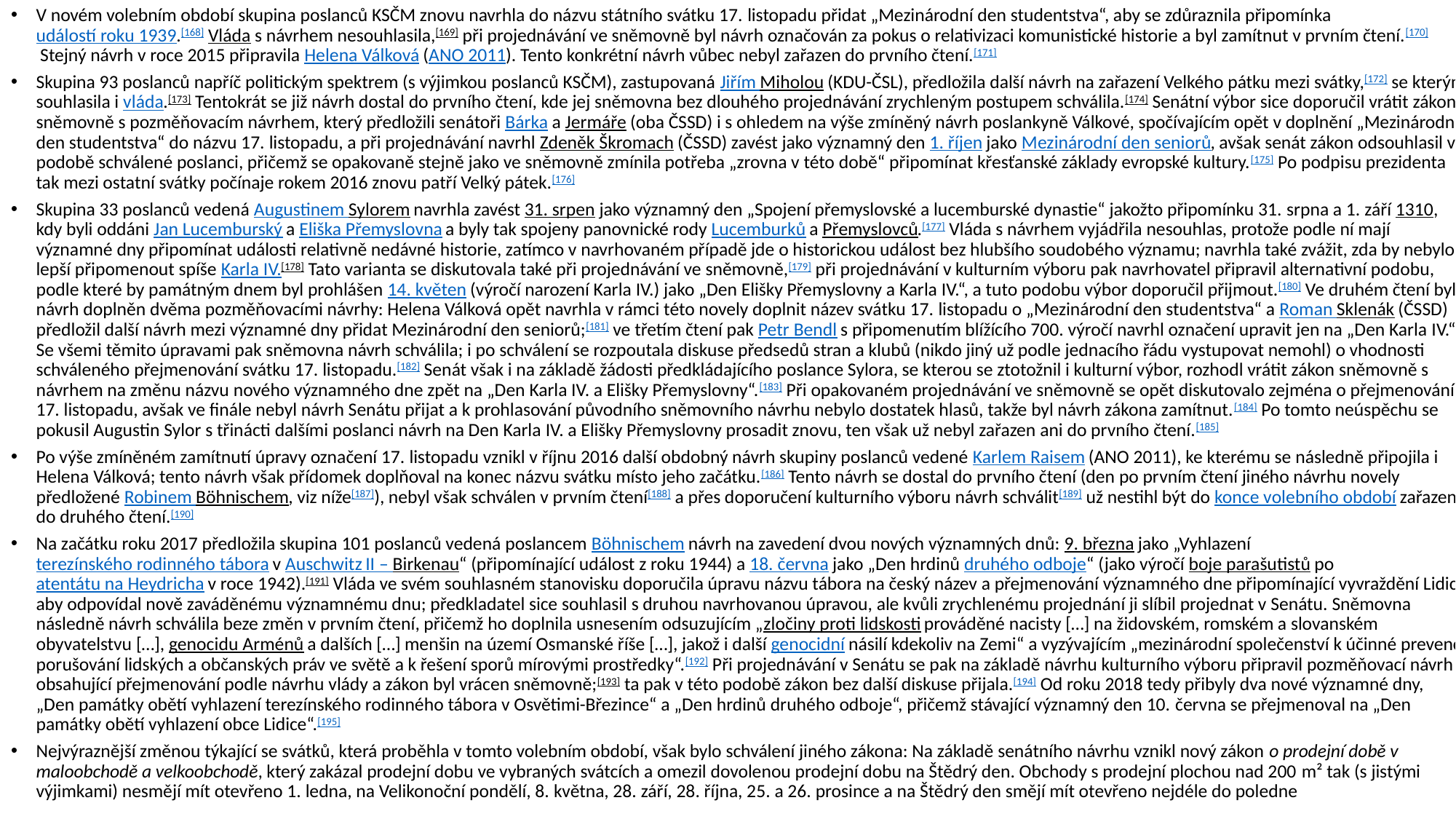

V novém volebním období skupina poslanců KSČM znovu navrhla do názvu státního svátku 17. listopadu přidat „Mezinárodní den studentstva“, aby se zdůraznila připomínka událostí roku 1939.[168] Vláda s návrhem nesouhlasila,[169] při projednávání ve sněmovně byl návrh označován za pokus o relativizaci komunistické historie a byl zamítnut v prvním čtení.[170] Stejný návrh v roce 2015 připravila Helena Válková (ANO 2011). Tento konkrétní návrh vůbec nebyl zařazen do prvního čtení.[171]
Skupina 93 poslanců napříč politickým spektrem (s výjimkou poslanců KSČM), zastupovaná Jiřím Miholou (KDU-ČSL), předložila další návrh na zařazení Velkého pátku mezi svátky,[172] se kterým souhlasila i vláda.[173] Tentokrát se již návrh dostal do prvního čtení, kde jej sněmovna bez dlouhého projednávání zrychleným postupem schválila.[174] Senátní výbor sice doporučil vrátit zákon sněmovně s pozměňovacím návrhem, který předložili senátoři Bárka a Jermáře (oba ČSSD) i s ohledem na výše zmíněný návrh poslankyně Válkové, spočívajícím opět v doplnění „Mezinárodní den studentstva“ do názvu 17. listopadu, a při projednávání navrhl Zdeněk Škromach (ČSSD) zavést jako významný den 1. říjen jako Mezinárodní den seniorů, avšak senát zákon odsouhlasil v podobě schválené poslanci, přičemž se opakovaně stejně jako ve sněmovně zmínila potřeba „zrovna v této době“ připomínat křesťanské základy evropské kultury.[175] Po podpisu prezidenta tak mezi ostatní svátky počínaje rokem 2016 znovu patří Velký pátek.[176]
Skupina 33 poslanců vedená Augustinem Sylorem navrhla zavést 31. srpen jako významný den „Spojení přemyslovské a lucemburské dynastie“ jakožto připomínku 31. srpna a 1. září 1310, kdy byli oddáni Jan Lucemburský a Eliška Přemyslovna a byly tak spojeny panovnické rody Lucemburků a Přemyslovců.[177] Vláda s návrhem vyjádřila nesouhlas, protože podle ní mají významné dny připomínat události relativně nedávné historie, zatímco v navrhovaném případě jde o historickou událost bez hlubšího soudobého významu; navrhla také zvážit, zda by nebylo lepší připomenout spíše Karla IV.[178] Tato varianta se diskutovala také při projednávání ve sněmovně,[179] při projednávání v kulturním výboru pak navrhovatel připravil alternativní podobu, podle které by památným dnem byl prohlášen 14. květen (výročí narození Karla IV.) jako „Den Elišky Přemyslovny a Karla IV.“, a tuto podobu výbor doporučil přijmout.[180] Ve druhém čtení byl návrh doplněn dvěma pozměňovacími návrhy: Helena Válková opět navrhla v rámci této novely doplnit název svátku 17. listopadu o „Mezinárodní den studentstva“ a Roman Sklenák (ČSSD) předložil další návrh mezi významné dny přidat Mezinárodní den seniorů;[181] ve třetím čtení pak Petr Bendl s připomenutím blížícího 700. výročí navrhl označení upravit jen na „Den Karla IV.“ Se všemi těmito úpravami pak sněmovna návrh schválila; i po schválení se rozpoutala diskuse předsedů stran a klubů (nikdo jiný už podle jednacího řádu vystupovat nemohl) o vhodnosti schváleného přejmenování svátku 17. listopadu.[182] Senát však i na základě žádosti předkládajícího poslance Sylora, se kterou se ztotožnil i kulturní výbor, rozhodl vrátit zákon sněmovně s návrhem na změnu názvu nového významného dne zpět na „Den Karla IV. a Elišky Přemyslovny“.[183] Při opakovaném projednávání ve sněmovně se opět diskutovalo zejména o přejmenování 17. listopadu, avšak ve finále nebyl návrh Senátu přijat a k prohlasování původního sněmovního návrhu nebylo dostatek hlasů, takže byl návrh zákona zamítnut.[184] Po tomto neúspěchu se pokusil Augustin Sylor s třinácti dalšími poslanci návrh na Den Karla IV. a Elišky Přemyslovny prosadit znovu, ten však už nebyl zařazen ani do prvního čtení.[185]
Po výše zmíněném zamítnutí úpravy označení 17. listopadu vznikl v říjnu 2016 další obdobný návrh skupiny poslanců vedené Karlem Raisem (ANO 2011), ke kterému se následně připojila i Helena Válková; tento návrh však přídomek doplňoval na konec názvu svátku místo jeho začátku.[186] Tento návrh se dostal do prvního čtení (den po prvním čtení jiného návrhu novely předložené Robinem Böhnischem, viz níže[187]), nebyl však schválen v prvním čtení[188] a přes doporučení kulturního výboru návrh schválit[189] už nestihl být do konce volebního období zařazen do druhého čtení.[190]
Na začátku roku 2017 předložila skupina 101 poslanců vedená poslancem Böhnischem návrh na zavedení dvou nových významných dnů: 9. března jako „Vyhlazení terezínského rodinného tábora v Auschwitz II – Birkenau“ (připomínající událost z roku 1944) a 18. června jako „Den hrdinů druhého odboje“ (jako výročí boje parašutistů po atentátu na Heydricha v roce 1942).[191] Vláda ve svém souhlasném stanovisku doporučila úpravu názvu tábora na český název a přejmenování významného dne připomínající vyvraždění Lidic, aby odpovídal nově zaváděnému významnému dnu; předkladatel sice souhlasil s druhou navrhovanou úpravou, ale kvůli zrychlenému projednání ji slíbil projednat v Senátu. Sněmovna následně návrh schválila beze změn v prvním čtení, přičemž ho doplnila usnesením odsuzujícím „zločiny proti lidskosti prováděné nacisty […] na židovském, romském a slovanském obyvatelstvu […], genocidu Arménů a dalších […] menšin na území Osmanské říše […], jakož i další genocidní násilí kdekoliv na Zemi“ a vyzývajícím „mezinárodní společenství k účinné prevenci porušování lidských a občanských práv ve světě a k řešení sporů mírovými prostředky“.[192] Při projednávání v Senátu se pak na základě návrhu kulturního výboru připravil pozměňovací návrh obsahující přejmenování podle návrhu vlády a zákon byl vrácen sněmovně;[193] ta pak v této podobě zákon bez další diskuse přijala.[194] Od roku 2018 tedy přibyly dva nové významné dny, „Den památky obětí vyhlazení terezínského rodinného tábora v Osvětimi-Březince“ a „Den hrdinů druhého odboje“, přičemž stávající významný den 10. června se přejmenoval na „Den památky obětí vyhlazení obce Lidice“.[195]
Nejvýraznější změnou týkající se svátků, která proběhla v tomto volebním období, však bylo schválení jiného zákona: Na základě senátního návrhu vznikl nový zákon o prodejní době v maloobchodě a velkoobchodě, který zakázal prodejní dobu ve vybraných svátcích a omezil dovolenou prodejní dobu na Štědrý den. Obchody s prodejní plochou nad 200 m² tak (s jistými výjimkami) nesmějí mít otevřeno 1. ledna, na Velikonoční pondělí, 8. května, 28. září, 28. října, 25. a 26. prosince a na Štědrý den smějí mít otevřeno nejdéle do poledne